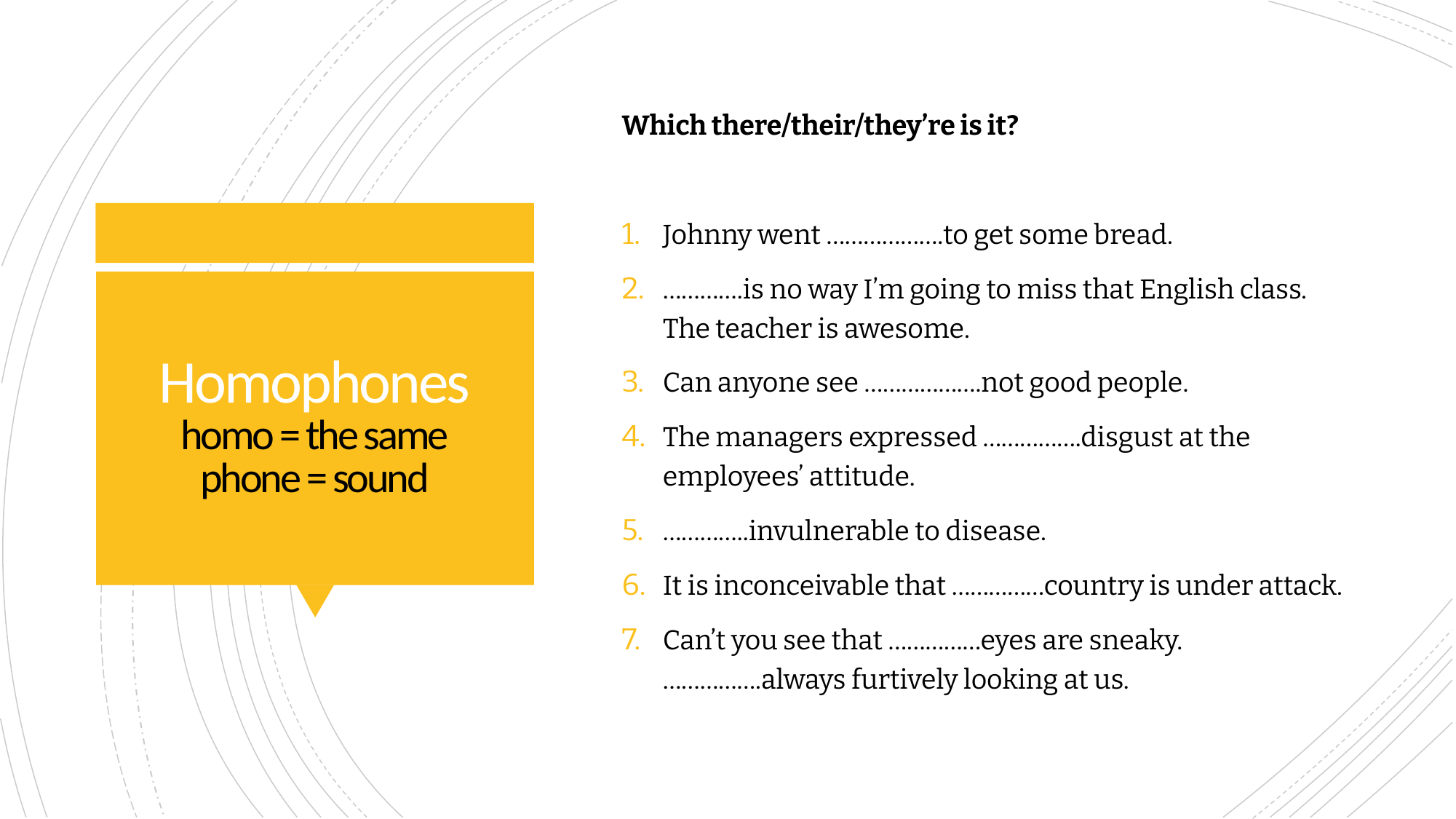

Which there/their/they’re is it?

Johnny went ……………….to get some bread.
………….is no way I’m going to miss that English class. The teacher is awesome.
Can anyone see ……………….not good people.
The managers expressed …………….disgust at the employees’ attitude.
…………..invulnerable to disease.
It is inconceivable that ……………country is under attack.
Can’t you see that ……………eyes are sneaky. …………….always furtively looking at us.

# Homophones homo = the same phone = sound